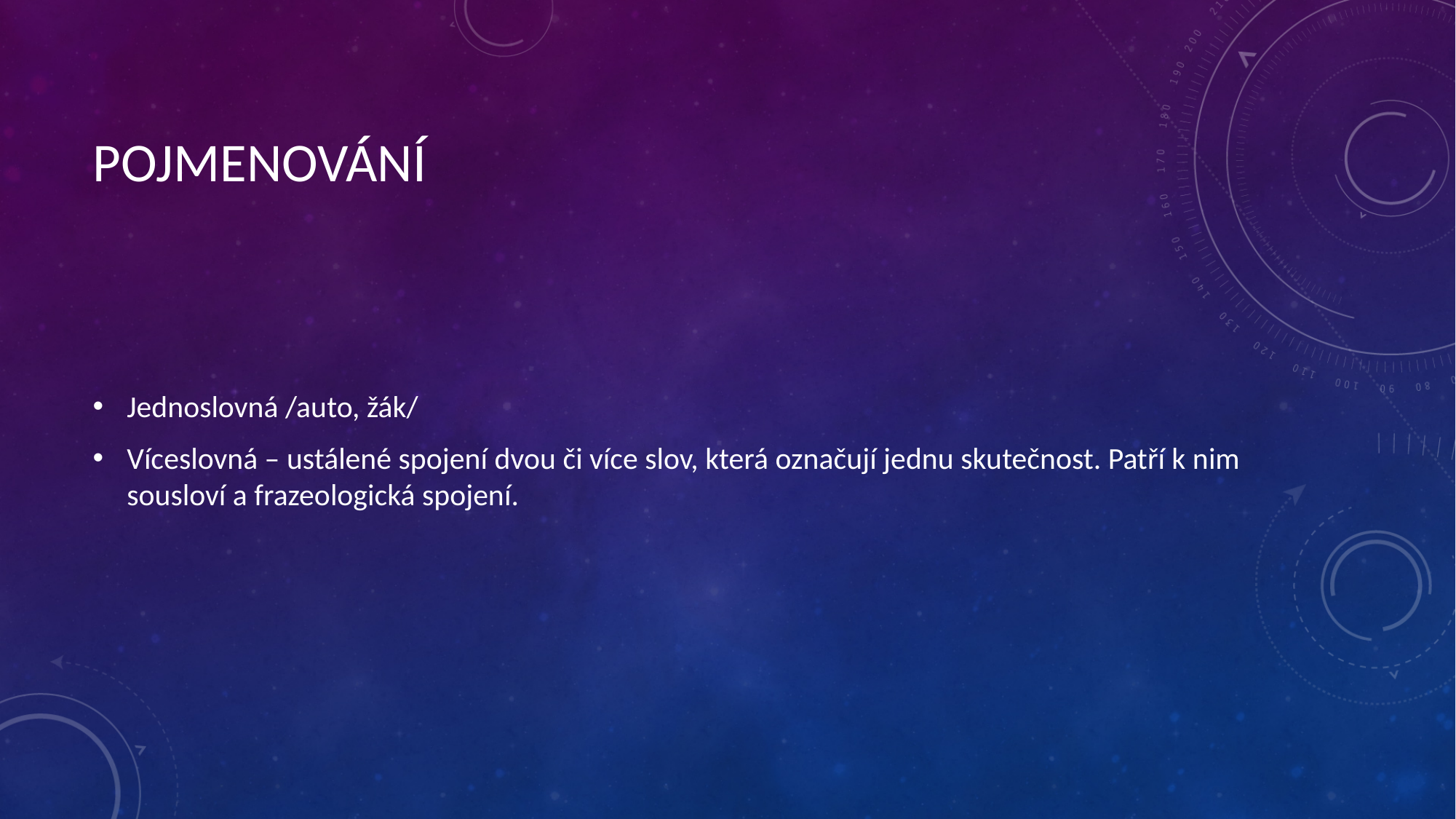

# Pojmenování
Jednoslovná /auto, žák/
Víceslovná – ustálené spojení dvou či více slov, která označují jednu skutečnost. Patří k nim sousloví a frazeologická spojení.